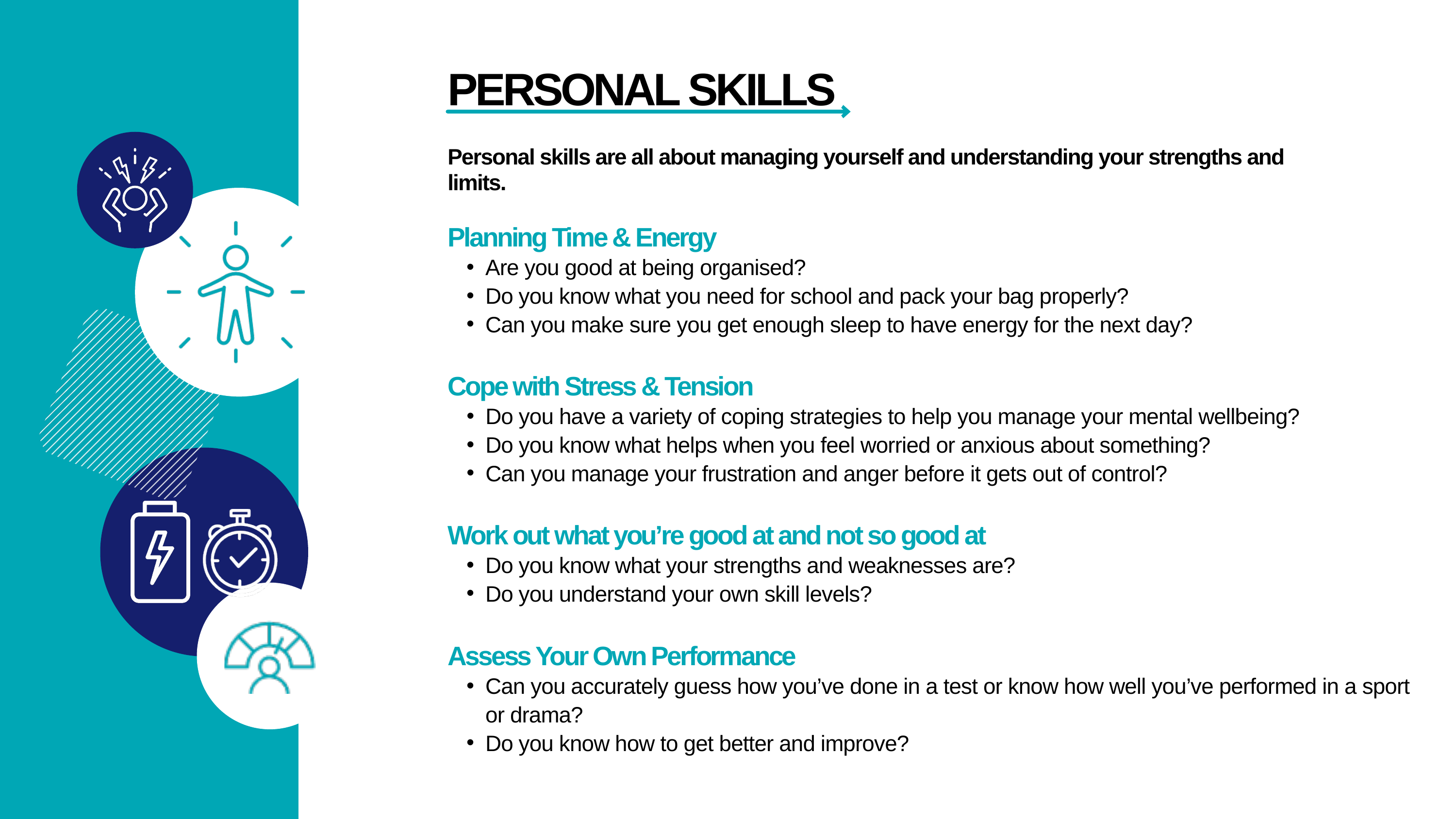

PERSONAL SKILLS

Personal skills are all about managing yourself and understanding your strengths and limits.

Planning Time & Energy
Are you good at being organised?
Do you know what you need for school and pack your bag properly?
Can you make sure you get enough sleep to have energy for the next day?

Cope with Stress & Tension
Do you have a variety of coping strategies to help you manage your mental wellbeing?
Do you know what helps when you feel worried or anxious about something?
Can you manage your frustration and anger before it gets out of control?

Work out what you’re good at and not so good at
Do you know what your strengths and weaknesses are?
Do you understand your own skill levels?

Assess Your Own Performance
Can you accurately guess how you’ve done in a test or know how well you’ve performed in a sport or drama?
Do you know how to get better and improve?